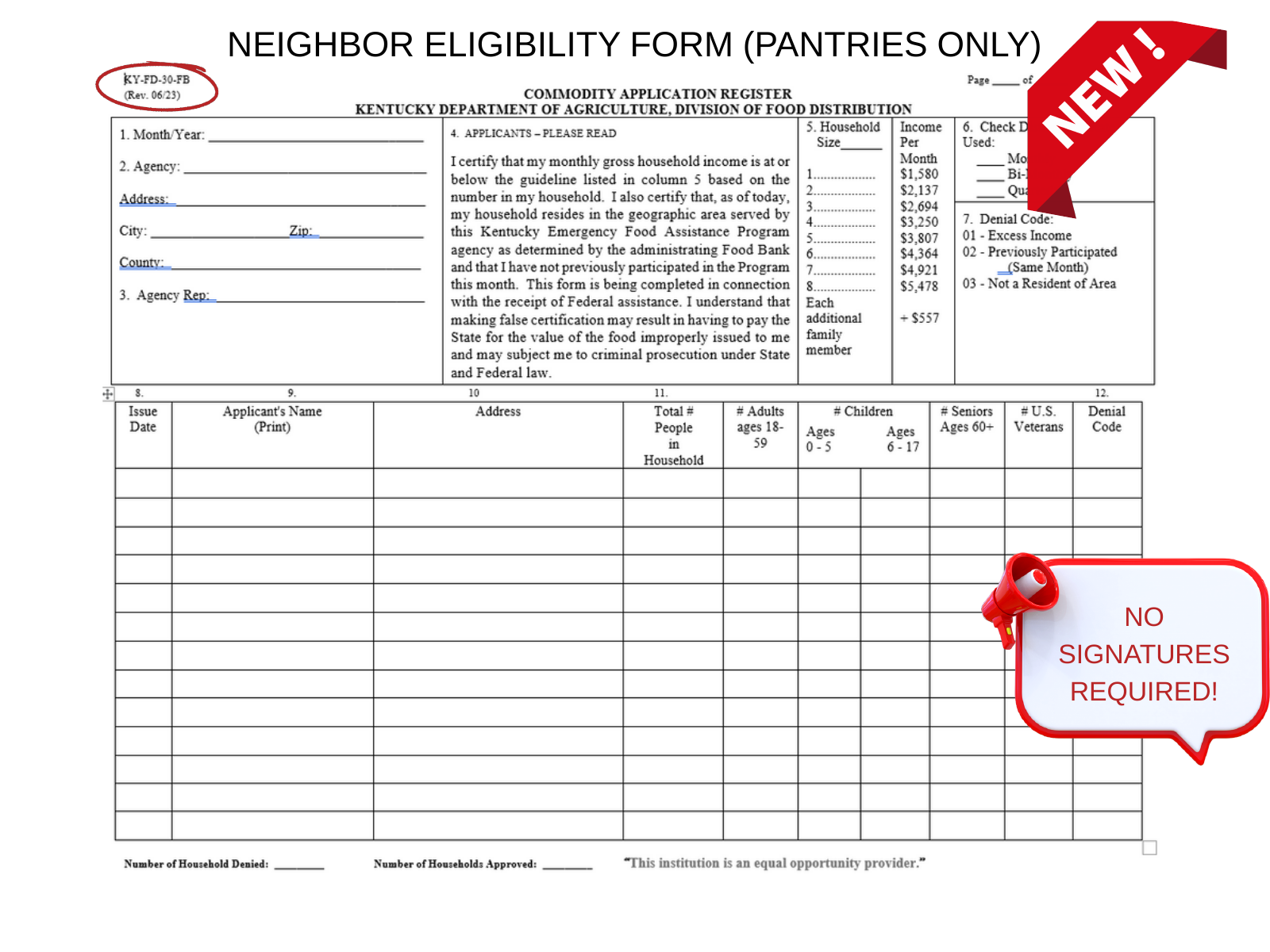

NEIGHBOR ELIGIBILITY FORM (PANTRIES ONLY)

NO SIGNATURES REQUIRED!